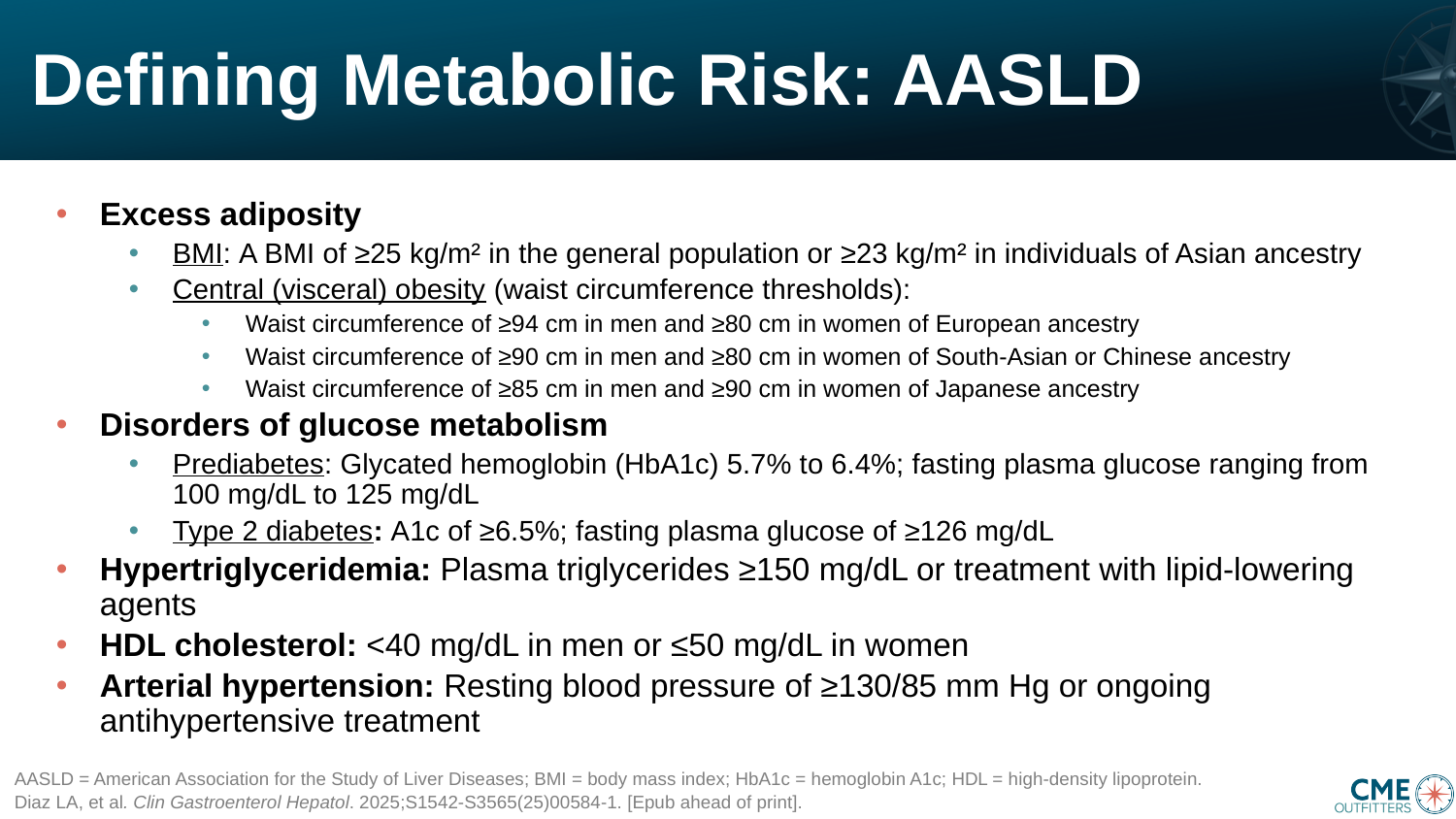

# Defining Metabolic Risk: AASLD
Excess adiposity
BMI: A BMI of ≥25 kg/m² in the general population or ≥23 kg/m² in individuals of Asian ancestry
Central (visceral) obesity (waist circumference thresholds):
Waist circumference of ≥94 cm in men and ≥80 cm in women of European ancestry
Waist circumference of ≥90 cm in men and ≥80 cm in women of South-Asian or Chinese ancestry
Waist circumference of ≥85 cm in men and ≥90 cm in women of Japanese ancestry
Disorders of glucose metabolism
Prediabetes: Glycated hemoglobin (HbA1c) 5.7% to 6.4%; fasting plasma glucose ranging from
100 mg/dL to 125 mg/dL
Type 2 diabetes: A1c of ≥6.5%; fasting plasma glucose of ≥126 mg/dL
Hypertriglyceridemia: Plasma triglycerides ≥150 mg/dL or treatment with lipid-lowering agents
HDL cholesterol: <40 mg/dL in men or ≤50 mg/dL in women
Arterial hypertension: Resting blood pressure of ≥130/85 mm Hg or ongoing antihypertensive treatment

AASLD = American Association for the Study of Liver Diseases; BMI = body mass index; HbA1c = hemoglobin A1c; HDL = high-density lipoprotein.
Diaz LA, et al. Clin Gastroenterol Hepatol. 2025;S1542-S3565(25)00584-1. [Epub ahead of print].